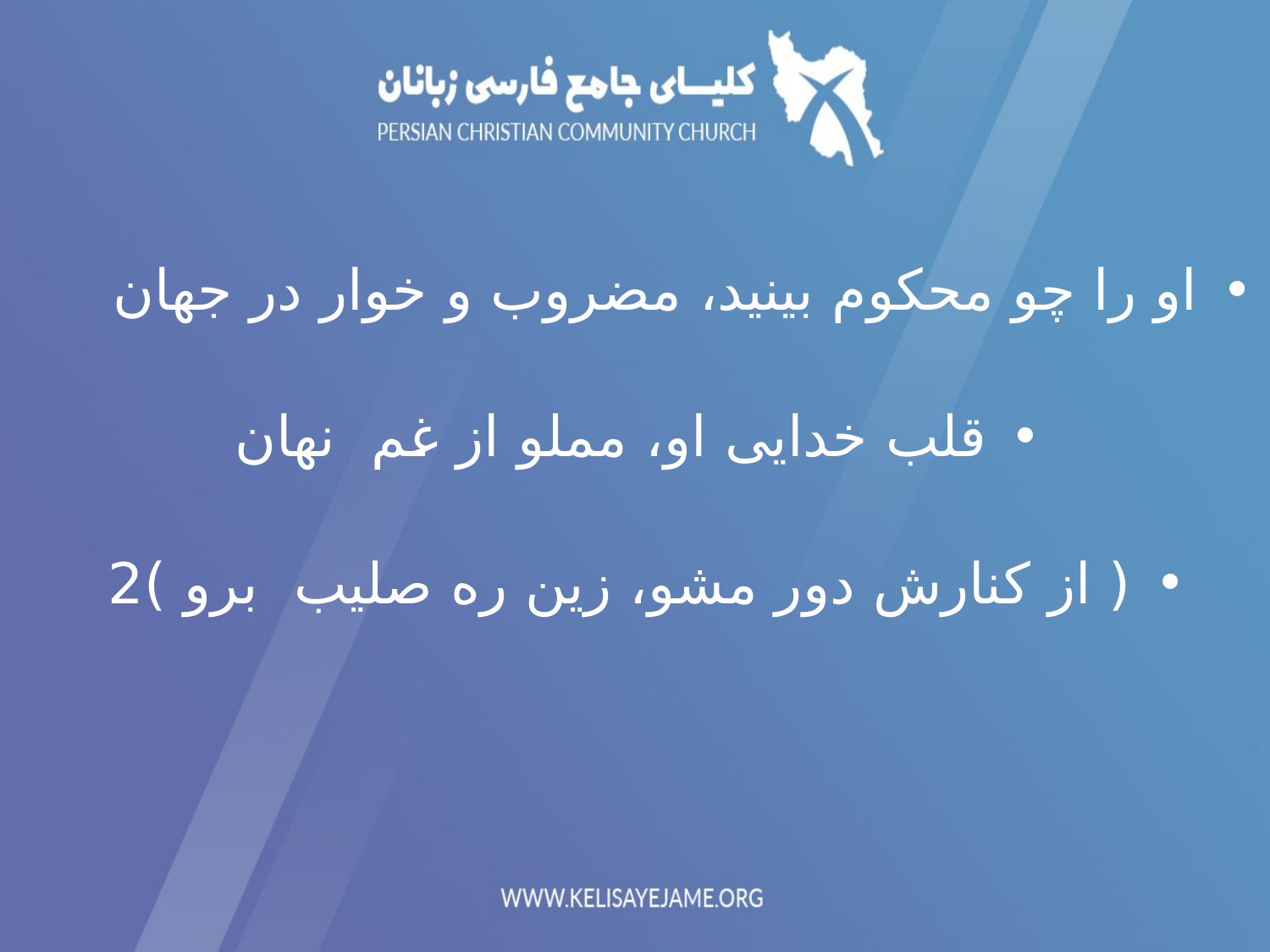

او را چو محکوم بینید، مضروب و خوار در جهان
قلب خدایی او، مملو از غم  نهان
( از کنارش دور مشو، زین ره صلیب  برو )2